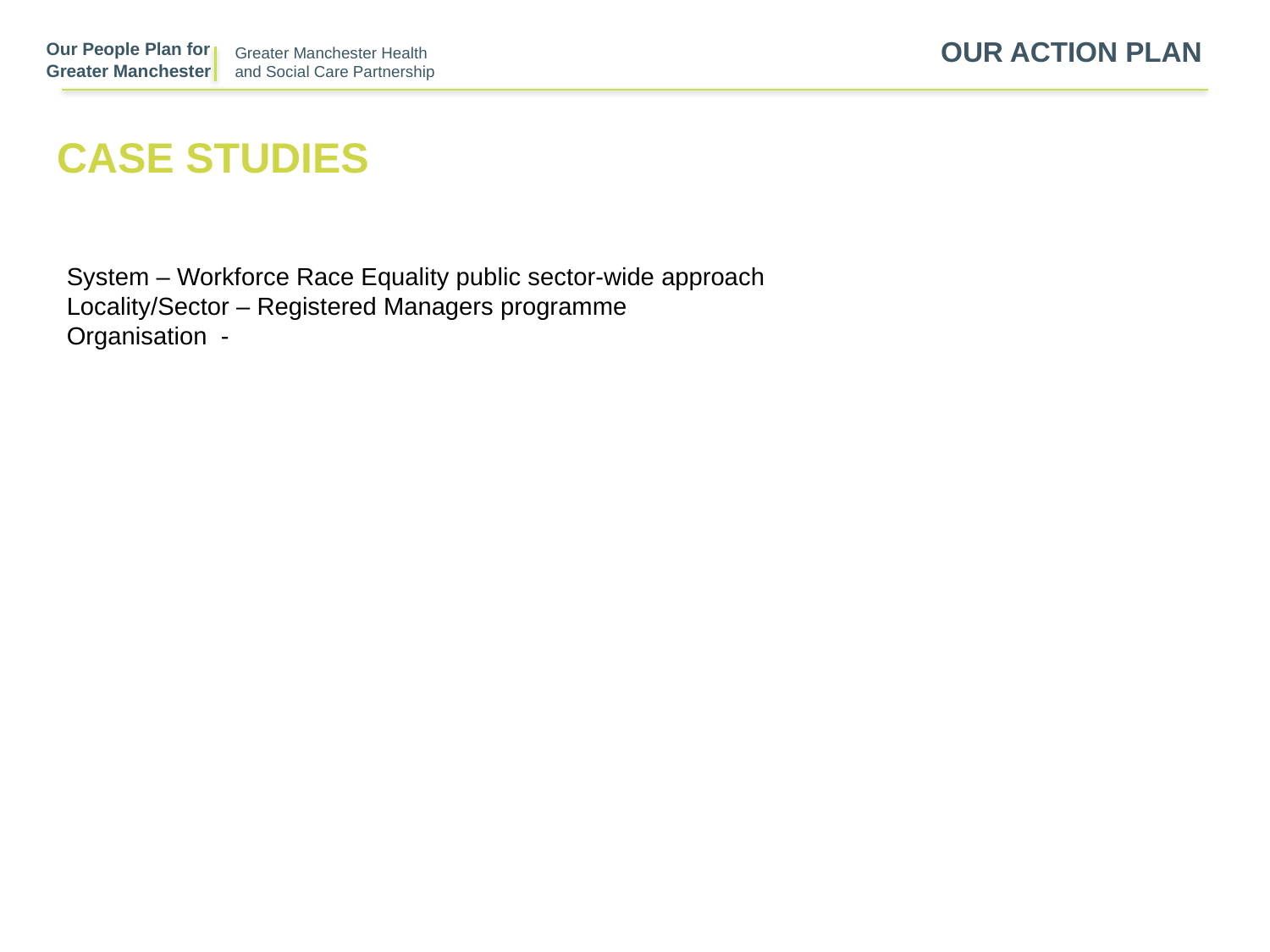

Our People Plan for
Greater Manchester
Our action plan
case studies

System – Workforce Race Equality public sector-wide approach
Locality/Sector – Registered Managers programme
Organisation  -